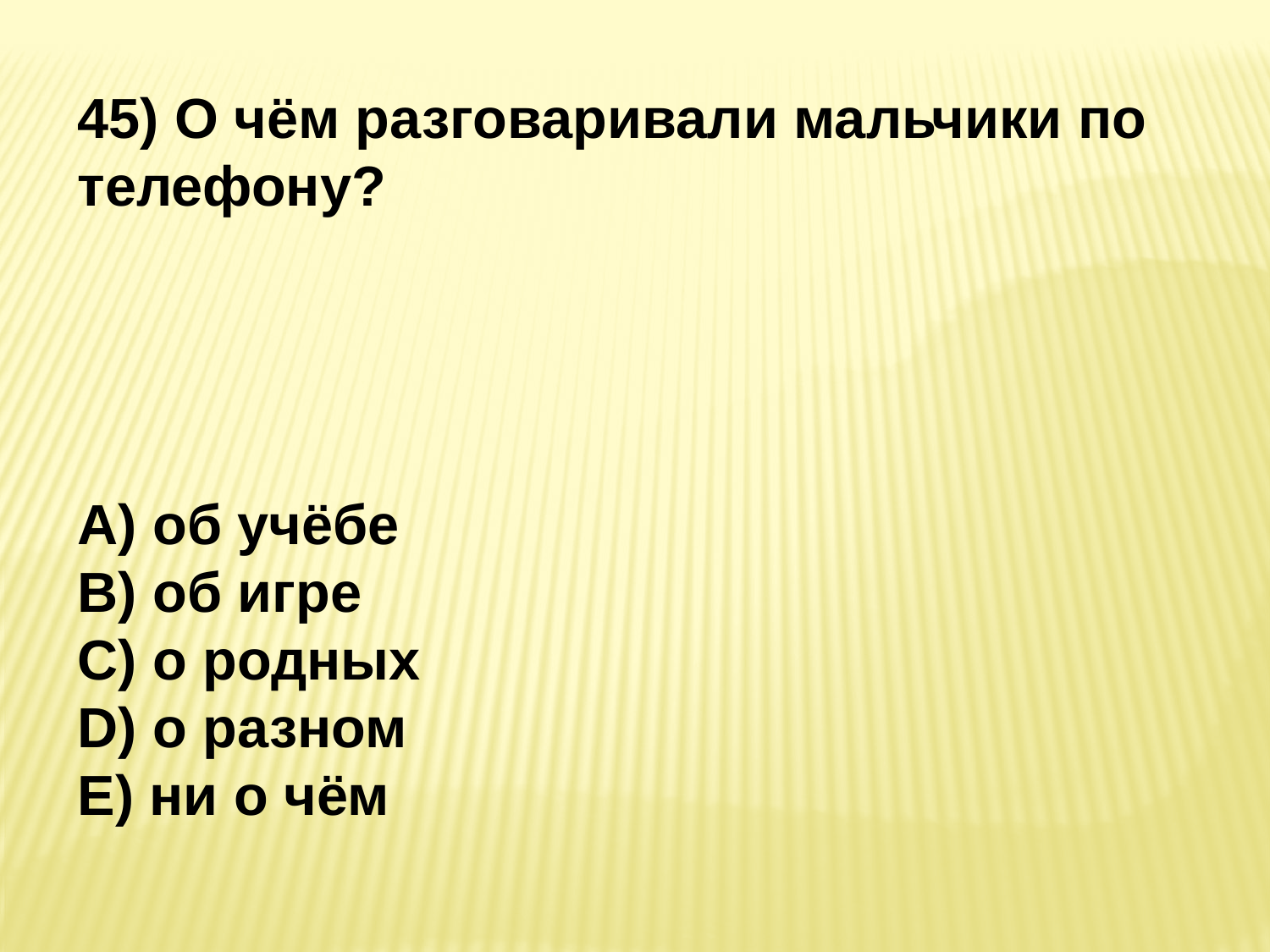

45) О чём разговаривали мальчики по телефону?

A) об учёбе
B) об игре
C) о родных
D) о разном
E) ни о чём